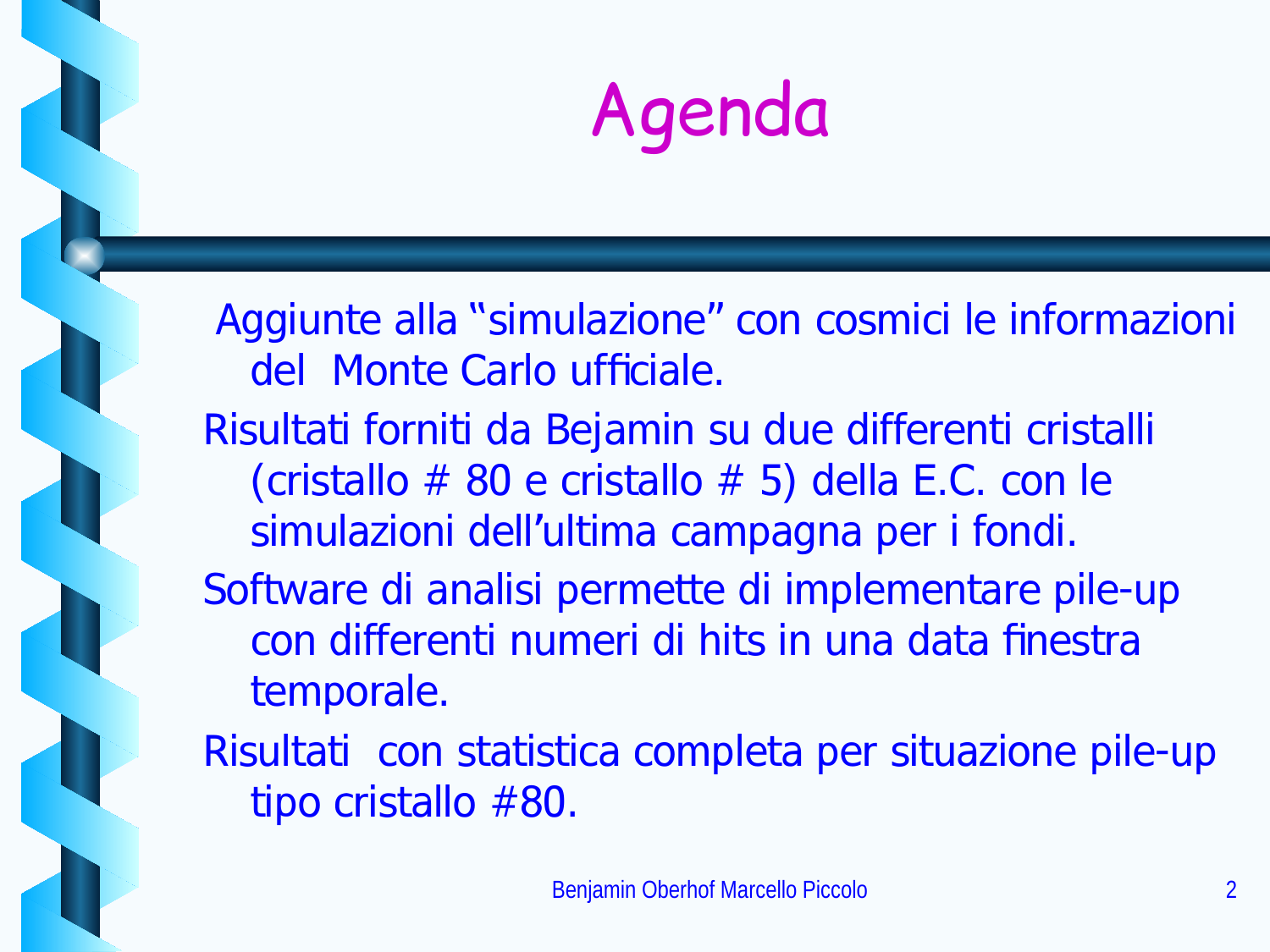

# Agenda
 Aggiunte alla “simulazione” con cosmici le informazioni del  Monte Carlo ufficiale.
Risultati forniti da Bejamin su due differenti cristalli (cristallo # 80 e cristallo # 5) della E.C. con le simulazioni dell’ultima campagna per i fondi.
Software di analisi permette di implementare pile-up con differenti numeri di hits in una data finestra temporale.
Risultati  con statistica completa per situazione pile-up tipo cristallo #80.

Benjamin Oberhof Marcello Piccolo
2